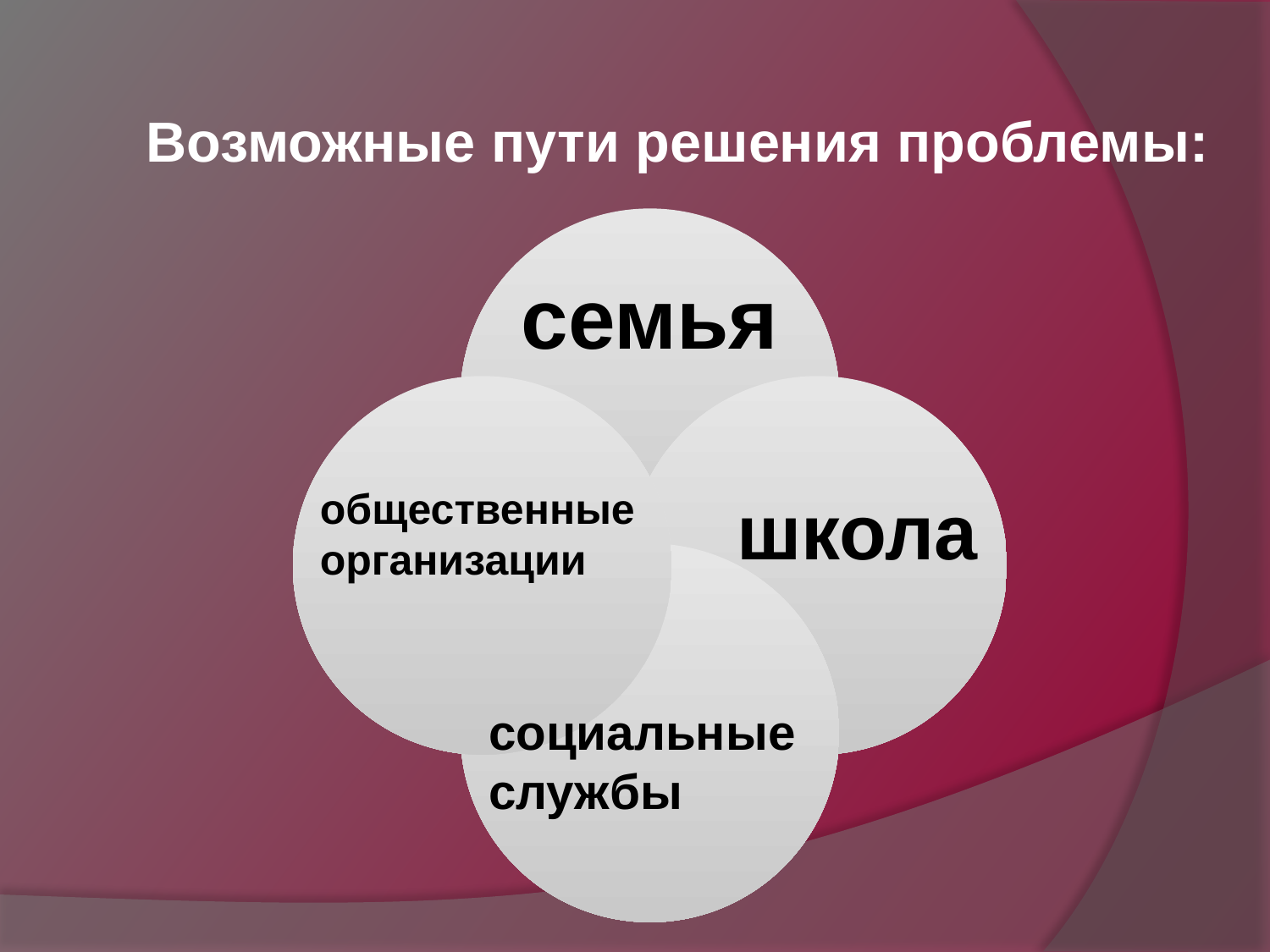

Возможные пути решения проблемы:

семья
общественные
организации
школа
социальные   службы